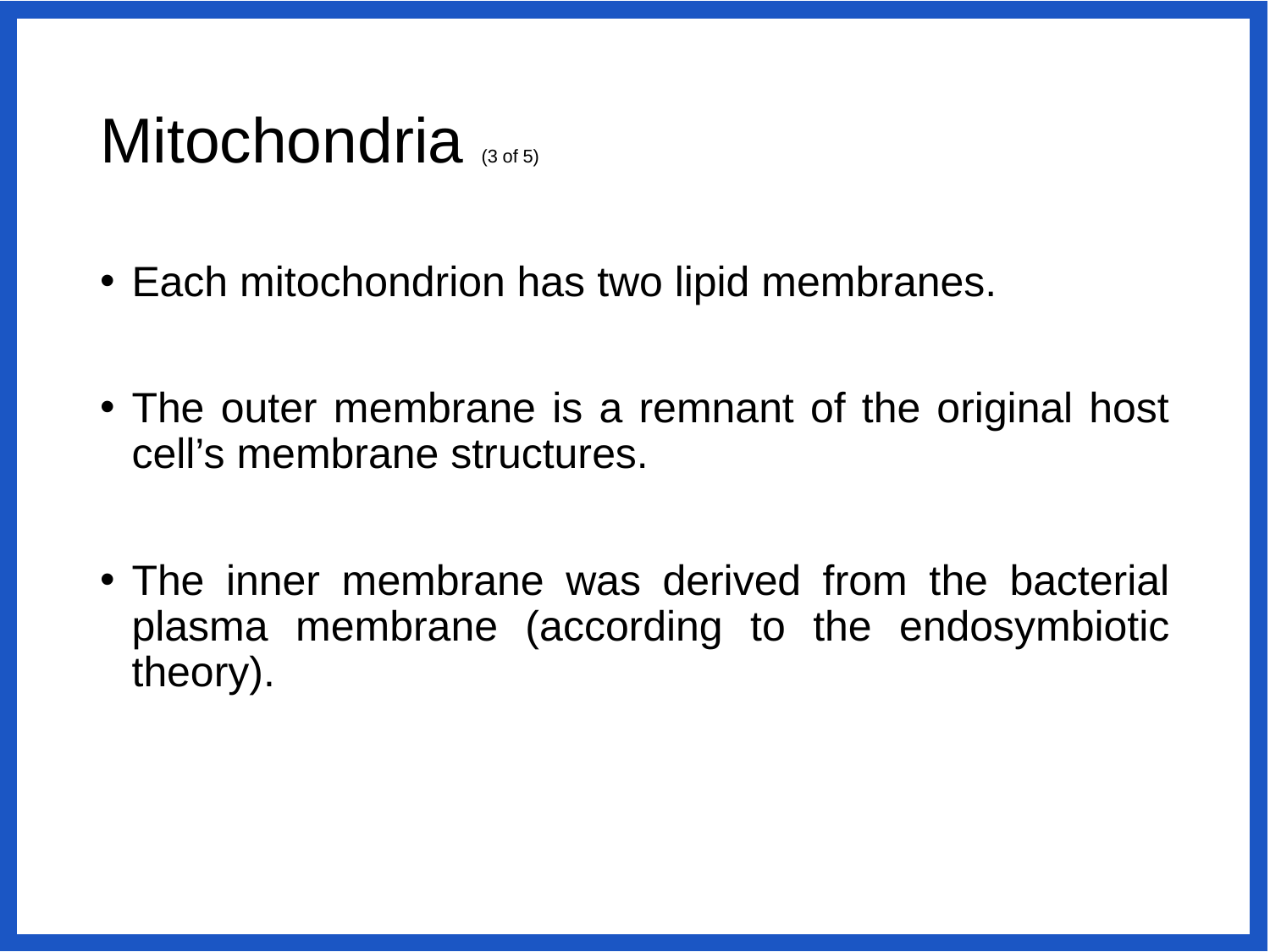

# Mitochondria (3 of 5)
Each mitochondrion has two lipid membranes.

The outer membrane is a remnant of the original host cell’s membrane structures.

The inner membrane was derived from the bacterial plasma membrane (according to the endosymbiotic theory).